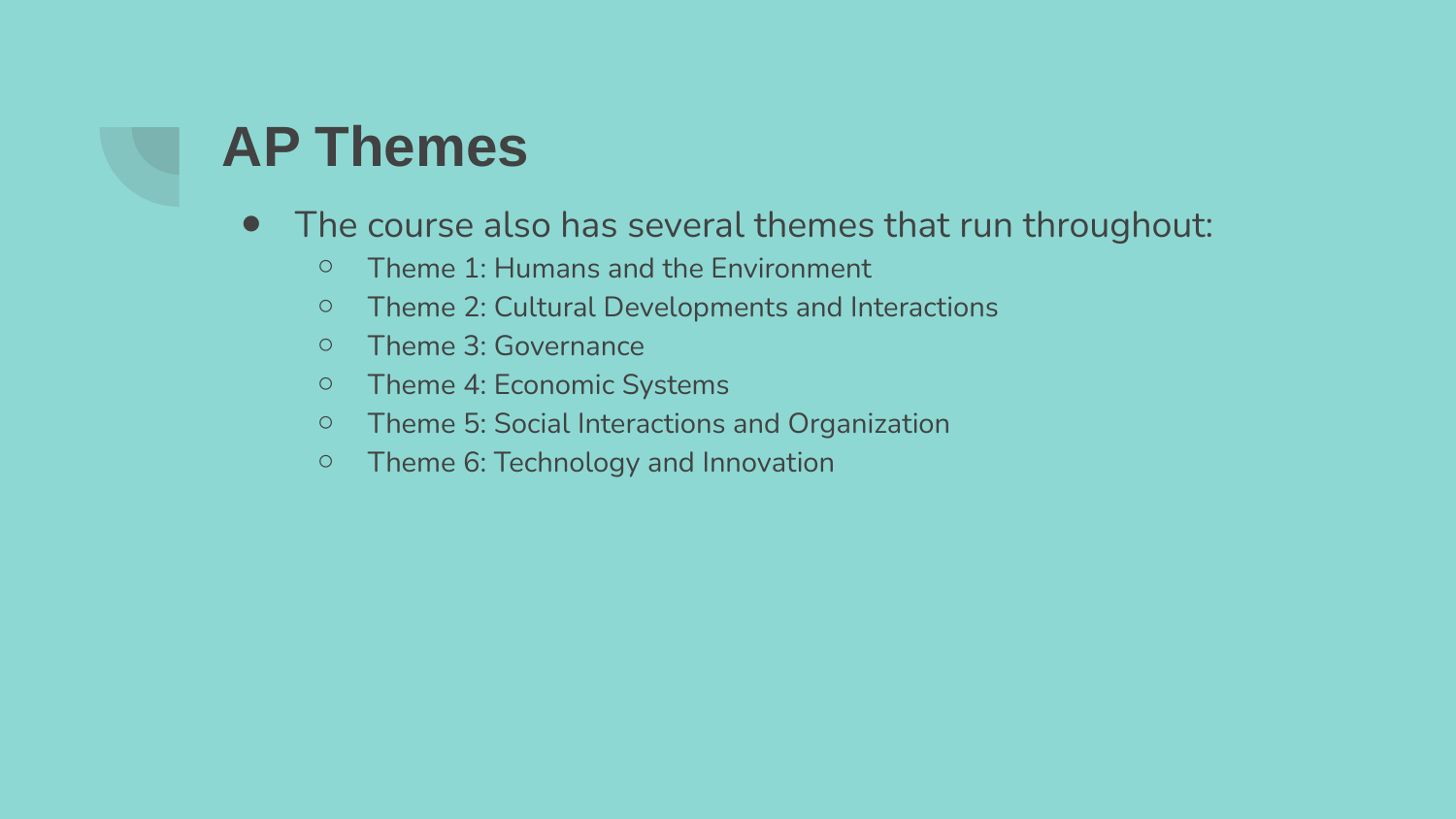

# AP Themes
The course also has several themes that run throughout:
Theme 1: Humans and the Environment
Theme 2: Cultural Developments and Interactions
Theme 3: Governance
Theme 4: Economic Systems
Theme 5: Social Interactions and Organization
Theme 6: Technology and Innovation